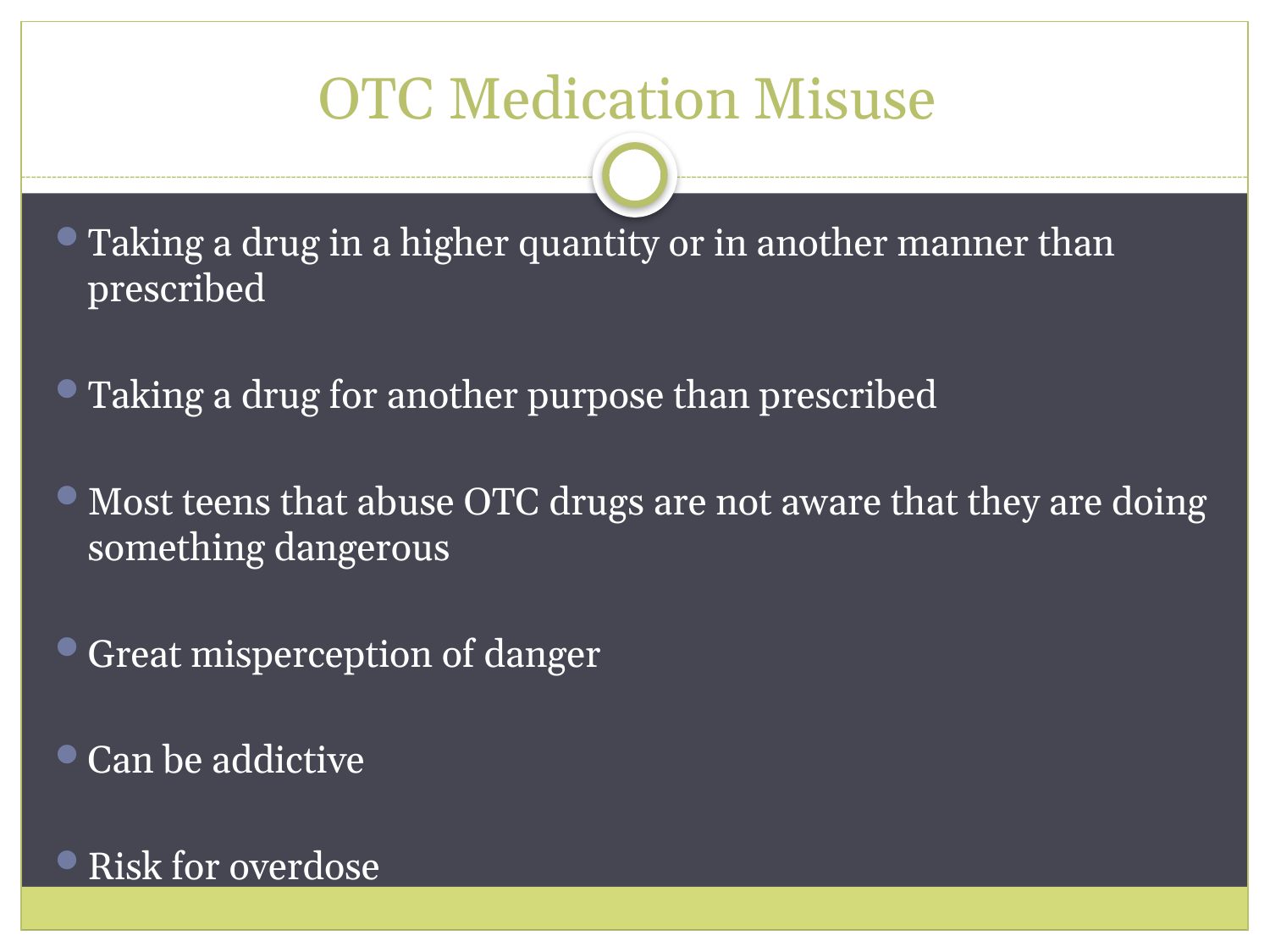

# OTC Medication Misuse
Taking a drug in a higher quantity or in another manner than prescribed

Taking a drug for another purpose than prescribed

Most teens that abuse OTC drugs are not aware that they are doing something dangerous

Great misperception of danger

Can be addictive

Risk for overdose